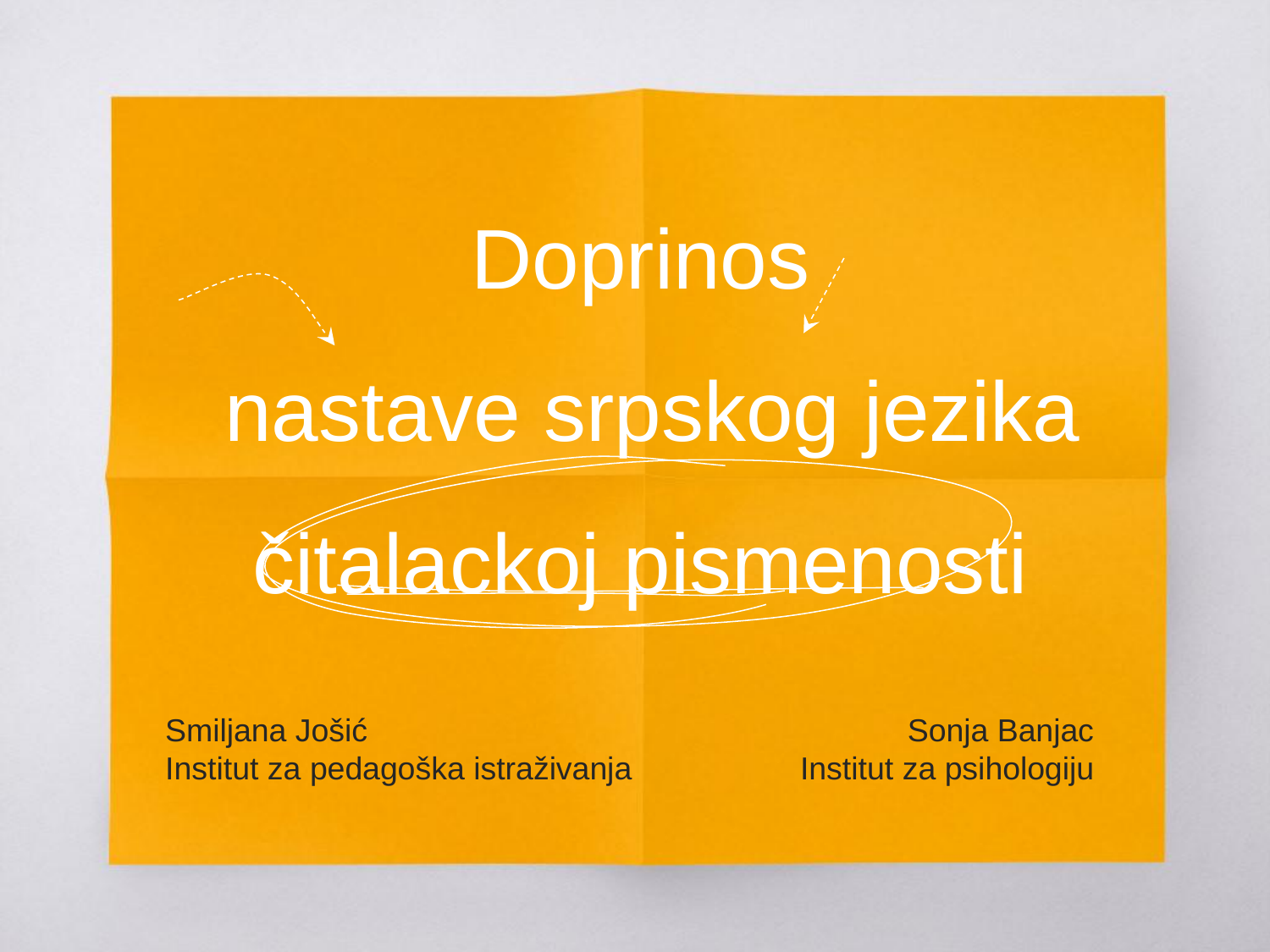

# Doprinos nastave srpskog jezika čitalackoj pismenosti

Sonja Banjac
Institut za psihologiju
Smiljana Jošić
Institut za pedagoška istraživanja